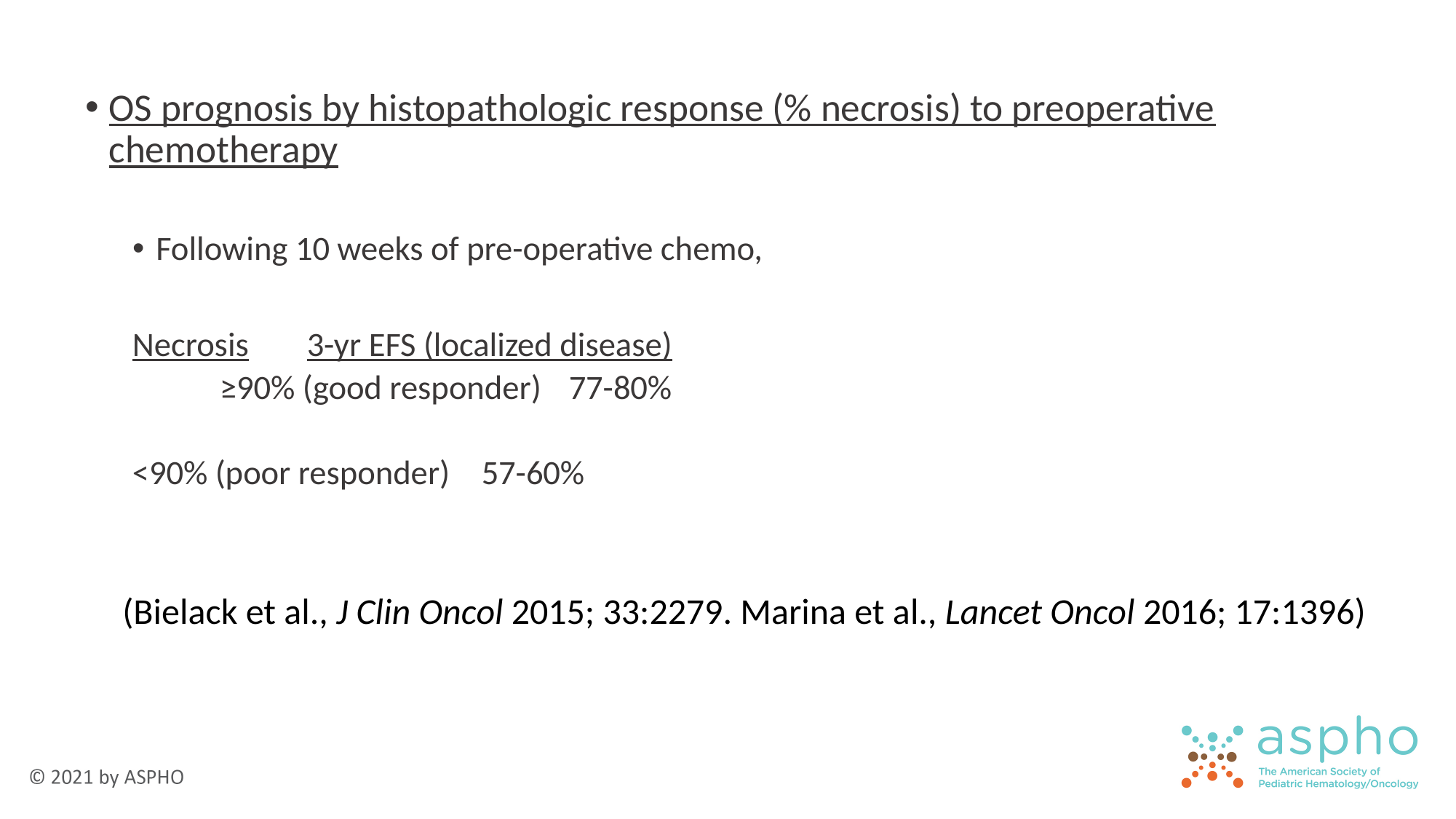

OS prognosis by histopathologic response (% necrosis) to preoperative chemotherapy

Following 10 weeks of pre-operative chemo,

	Necrosis			3-yr EFS (localized disease)
     	≥90% (good responder)		77-80%

	<90% (poor responder)		57-60%

(Bielack et al., J Clin Oncol 2015; 33:2279. Marina et al., Lancet Oncol 2016; 17:1396)